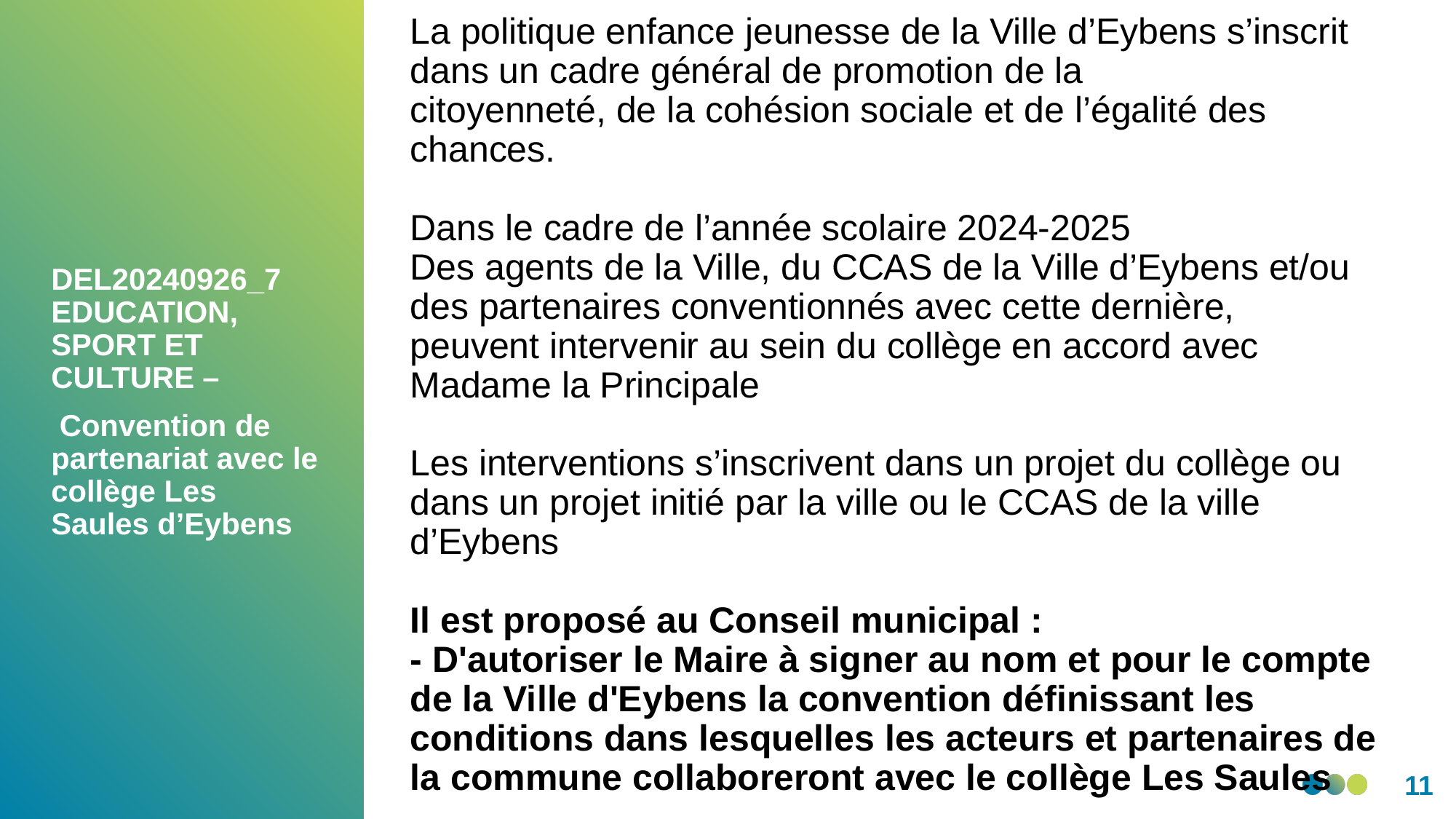

La politique enfance jeunesse de la Ville d’Eybens s’inscrit dans un cadre général de promotion de la
citoyenneté, de la cohésion sociale et de l’égalité des chances.

Dans le cadre de l’année scolaire 2024-2025
Des agents de la Ville, du CCAS de la Ville d’Eybens et/ou des partenaires conventionnés avec cette dernière,
peuvent intervenir au sein du collège en accord avec Madame la Principale

Les interventions s’inscrivent dans un projet du collège ou dans un projet initié par la ville ou le CCAS de la ville d’Eybens

Il est proposé au Conseil municipal :
- D'autoriser le Maire à signer au nom et pour le compte de la Ville d'Eybens la convention définissant les conditions dans lesquelles les acteurs et partenaires de la commune collaboreront avec le collège Les Saules
DEL20240926_7 EDUCATION, SPORT ET CULTURE –
 Convention de partenariat avec le collège Les Saules d’Eybens